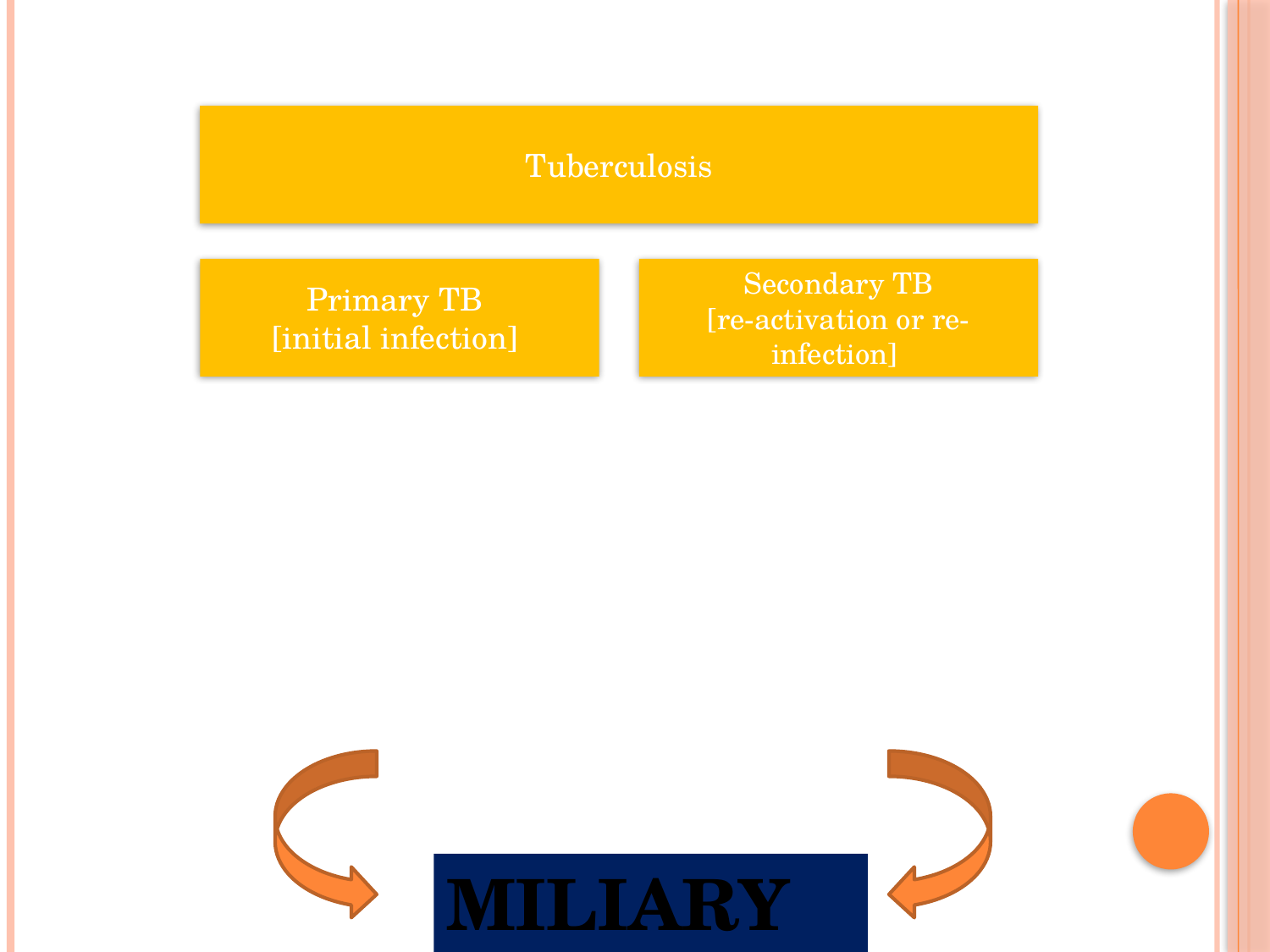

Primary TB
[initial infection]
Secondary TB
[re-activation or re-infection]
Tuberculosis

MILIARY TB